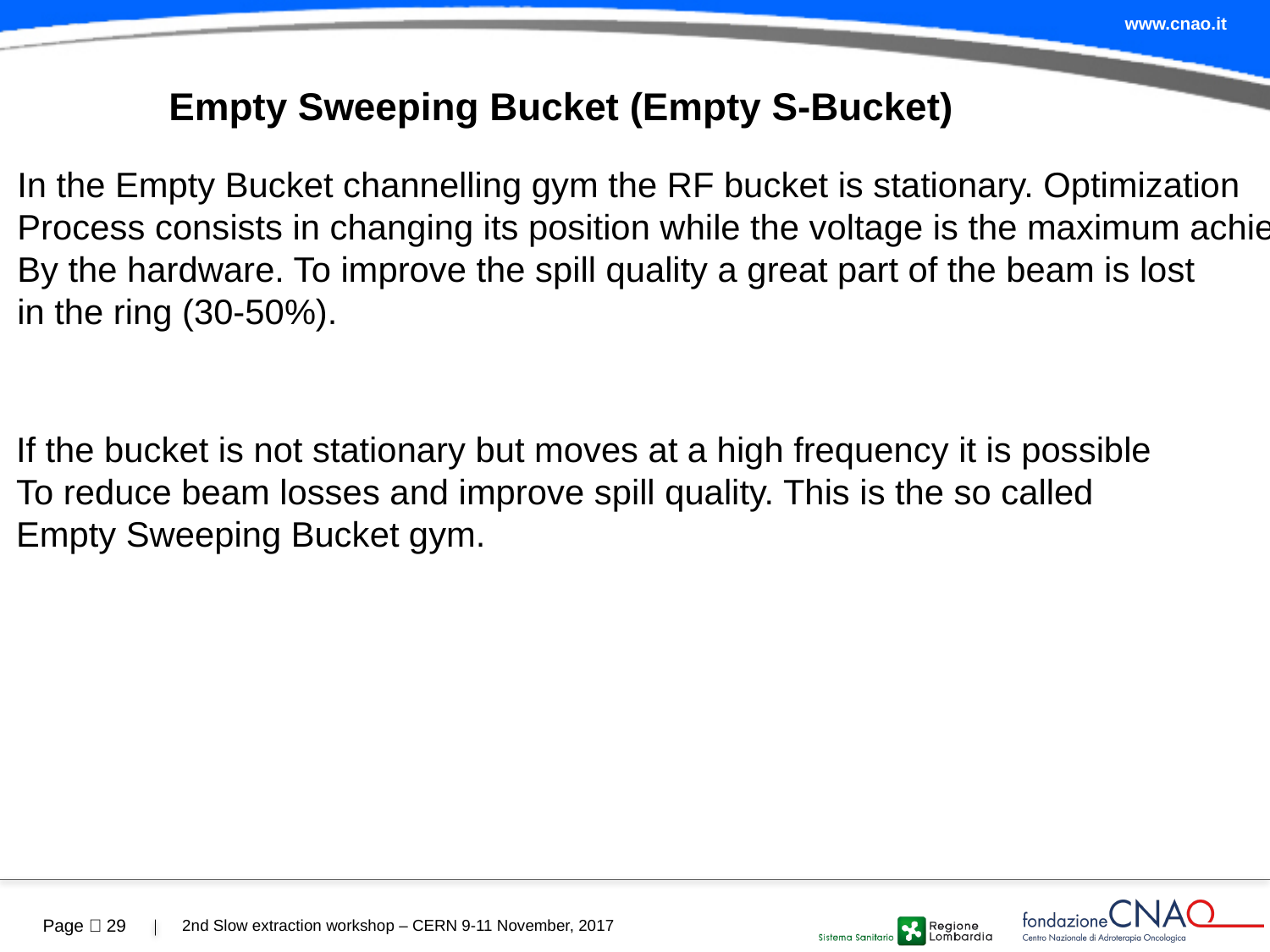

# Empty Sweeping Bucket (Empty S-Bucket)
In the Empty Bucket channelling gym the RF bucket is stationary. Optimization
Process consists in changing its position while the voltage is the maximum achievable
By the hardware. To improve the spill quality a great part of the beam is lost
in the ring (30-50%).
If the bucket is not stationary but moves at a high frequency it is possible
To reduce beam losses and improve spill quality. This is the so called
Empty Sweeping Bucket gym.